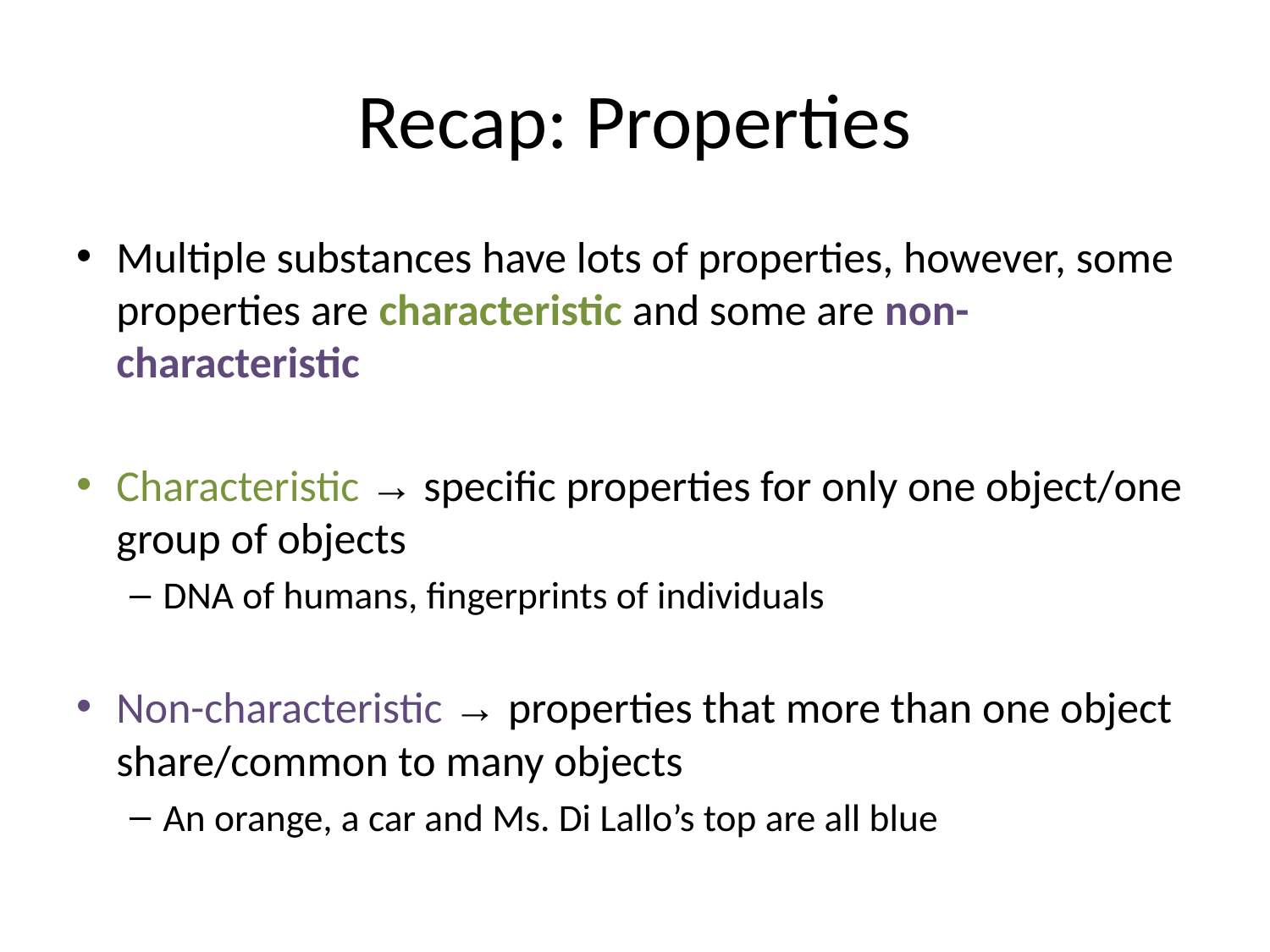

# Recap: Properties
Multiple substances have lots of properties, however, some properties are characteristic and some are non-characteristic

Characteristic → specific properties for only one object/one group of objects
DNA of humans, fingerprints of individuals

Non-characteristic → properties that more than one object share/common to many objects
An orange, a car and Ms. Di Lallo’s top are all blue